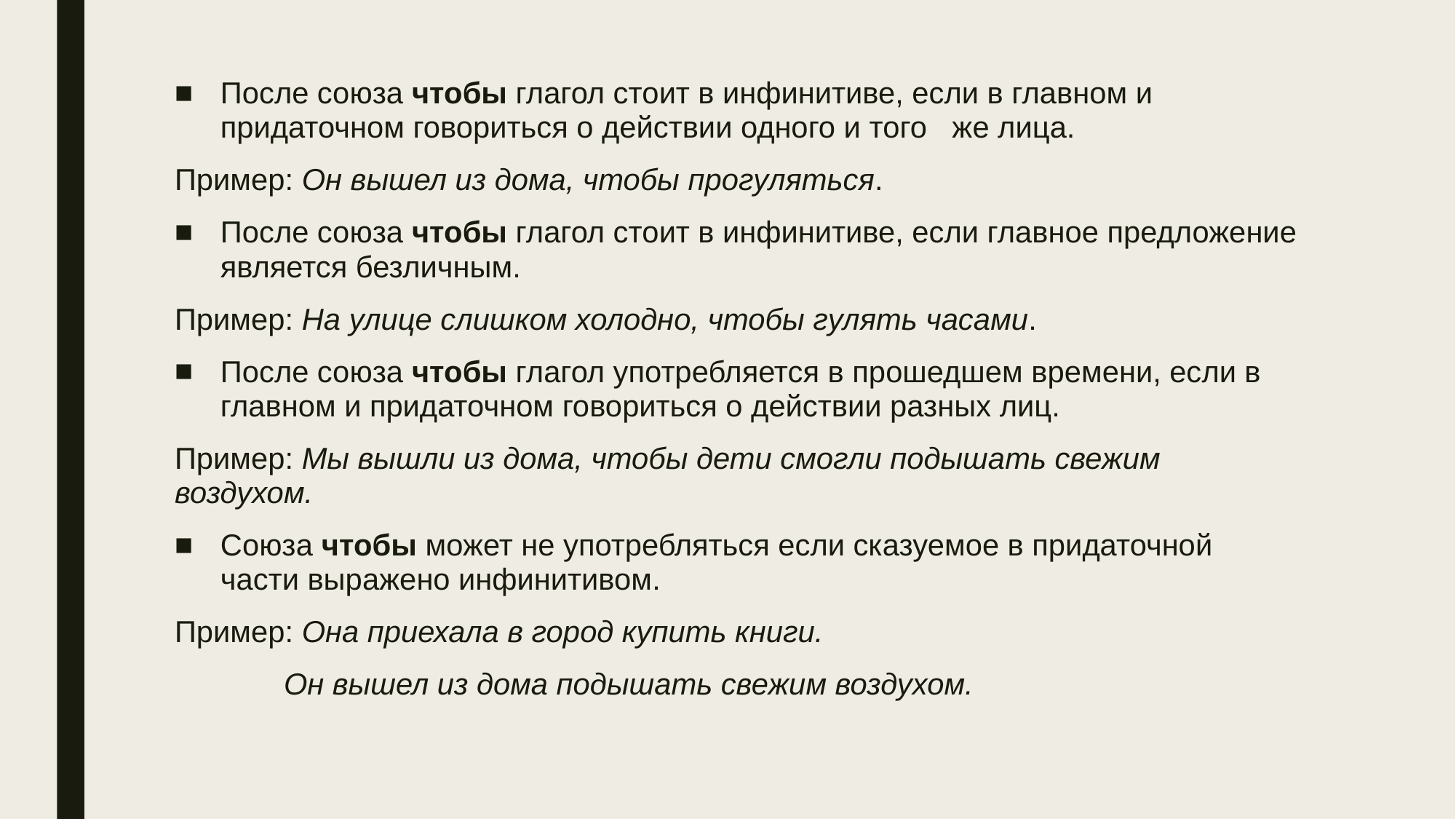

После союза чтобы глагол стоит в инфинитиве, если в главном и придаточном говориться о действии одного и того   же лица.
Пример: Он вышел из дома, чтобы прогуляться.
После союза чтобы глагол стоит в инфинитиве, если главное предложение является безличным.
Пример: На улице слишком холодно, чтобы гулять часами.
После союза чтобы глагол употребляется в прошедшем времени, если в главном и придаточном говориться о действии разных лиц.
Пример: Мы вышли из дома, чтобы дети смогли подышать свежим воздухом.
Союза чтобы может не употребляться если сказуемое в придаточной части выражено инфинитивом.
Пример: Она приехала в город купить книги.
	Он вышел из дома подышать свежим воздухом.